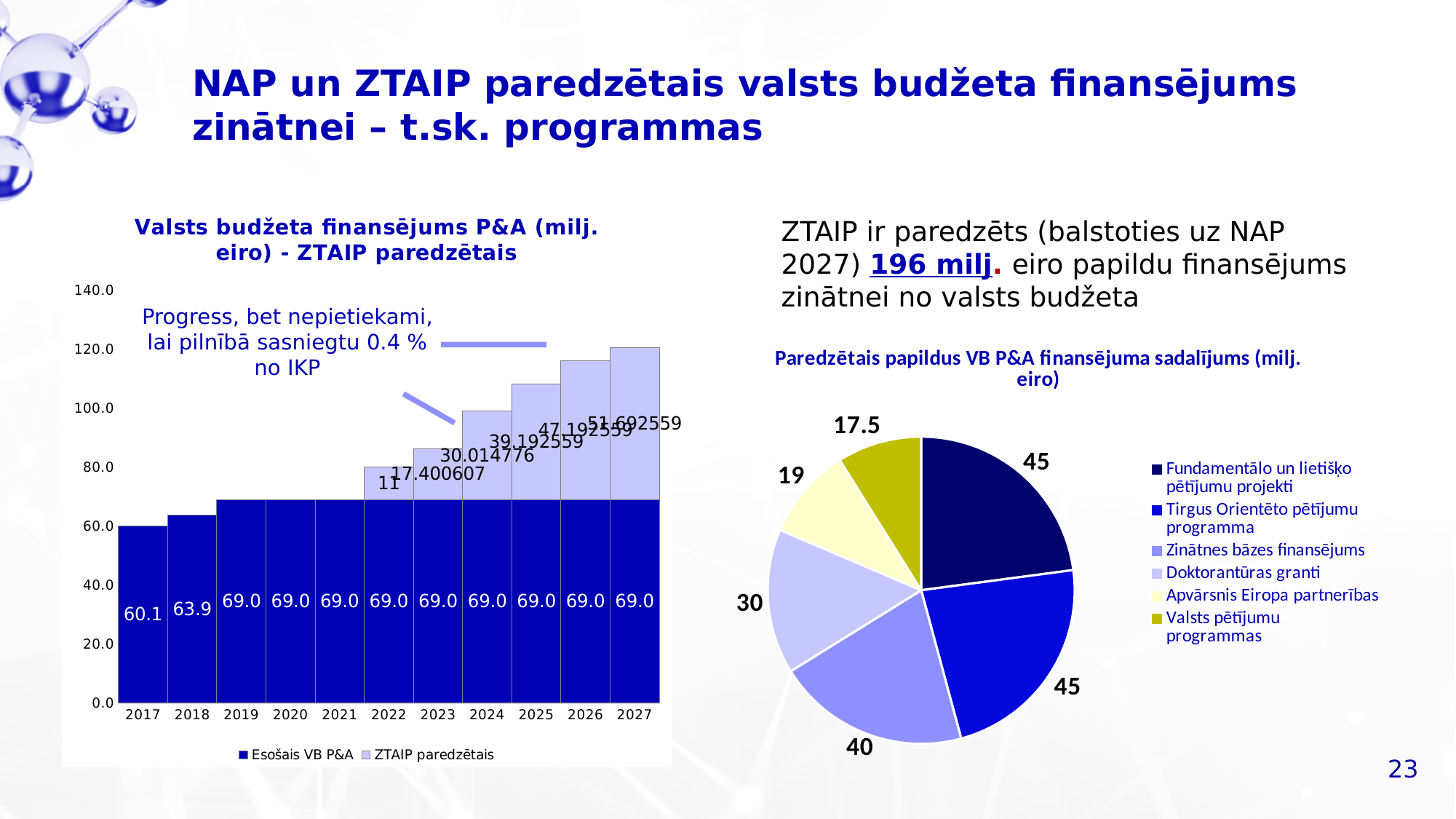

NAP un ZTAIP paredzētais valsts budžeta finansējums zinātnei – t.sk. programmas

### Chart: Valsts budžeta finansējums P&A (milj. eiro) - ZTAIP paredzētais

| Category |  |  |
|---|---|---|
| 2017 | 60.1 | None |
| 2018 | 63.9 | None |
| 2019 | 69.0 | None |
| 2020 | 69.0 | None |
| 2021 | 69.0 | None |
| 2022 | 69.0 | 11.0 |
| 2023 | 69.0 | 17.400607000000008 |
| 2024 | 69.0 | 30.014775999999998 |
| 2025 | 69.0 | 39.192559 |
| 2026 | 69.0 | 47.192559 |
| 2027 | 69.0 | 51.692559 |
ZTAIP ir paredzēts (balstoties uz NAP 2027) 196 milj. eiro papildu finansējums zinātnei no valsts budžeta
Progress, bet nepietiekami, lai pilnībā sasniegtu 0.4 % no IKP

### Chart: Paredzētais papildus VB P&A finansējuma sadalījums (milj. eiro)

| Category |  |
|---|---|
| Fundamentālo un lietišķo pētījumu projekti | 45.0 |
| Tirgus Orientēto pētījumu programma | 45.0 |
| Zinātnes bāzes finansējums | 40.0 |
| Doktorantūras granti | 30.0 |
| Apvārsnis Eiropa partnerības | 19.0 |
| Valsts pētījumu programmas | 17.5 |

23